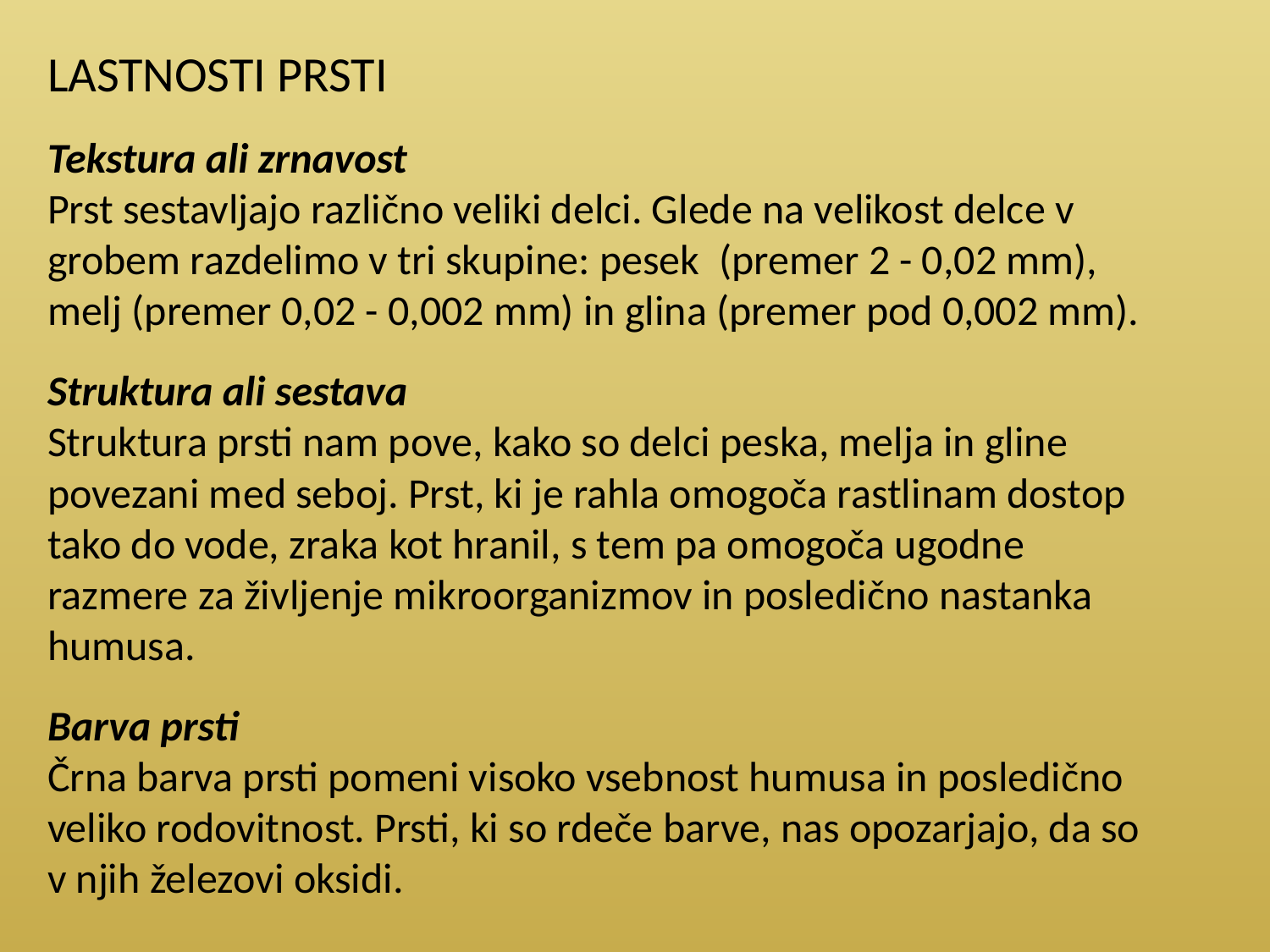

LASTNOSTI PRSTI

Tekstura ali zrnavost
Prst sestavljajo različno veliki delci. Glede na velikost delce v grobem razdelimo v tri skupine: pesek  (premer 2 - 0,02 mm), melj (premer 0,02 - 0,002 mm) in glina (premer pod 0,002 mm).

Struktura ali sestava
Struktura prsti nam pove, kako so delci peska, melja in gline povezani med seboj. Prst, ki je rahla omogoča rastlinam dostop tako do vode, zraka kot hranil, s tem pa omogoča ugodne razmere za življenje mikroorganizmov in posledično nastanka humusa.

Barva prsti
Črna barva prsti pomeni visoko vsebnost humusa in posledično veliko rodovitnost. Prsti, ki so rdeče barve, nas opozarjajo, da so v njih železovi oksidi.